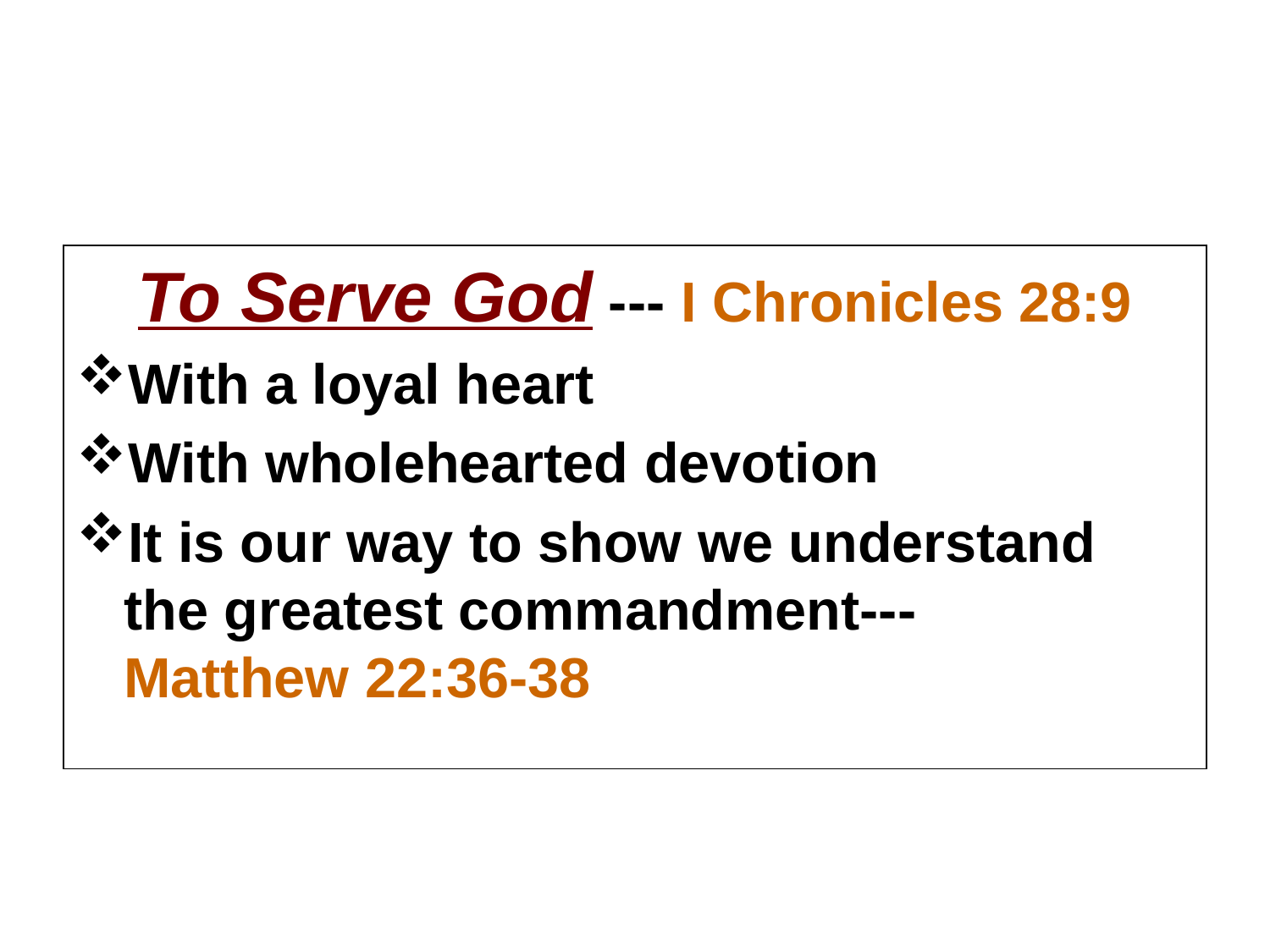

#
Godly Fathers Teach Their Children:
To Serve God --- I Chronicles 28:9
With a loyal heart
With wholehearted devotion
It is our way to show we understand the greatest commandment---                  Matthew 22:36-38